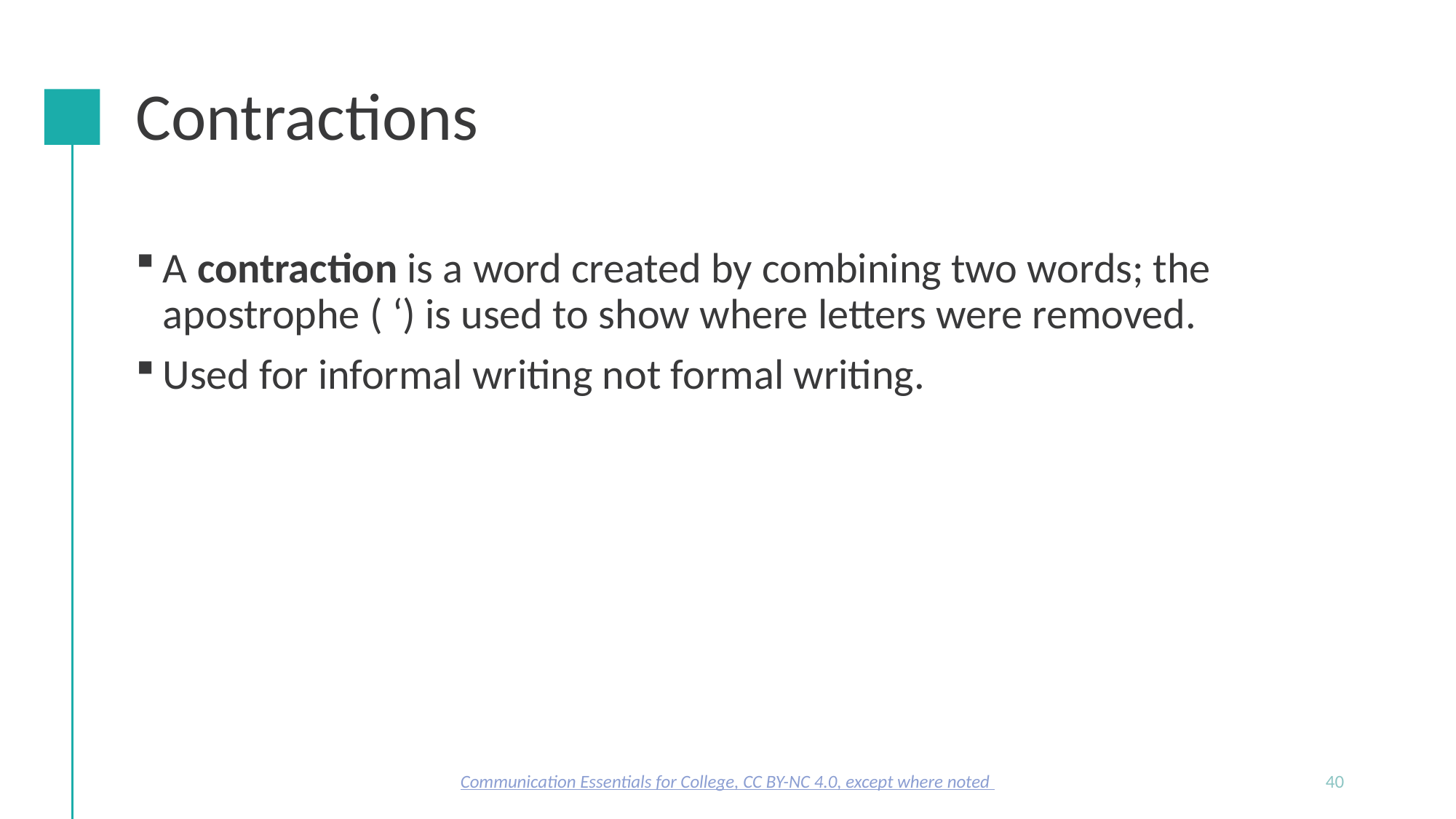

# Contractions
A contraction is a word created by combining two words; the apostrophe ( ‘) is used to show where letters were removed.
Used for informal writing not formal writing.
Communication Essentials for College, CC BY-NC 4.0, except where noted
40